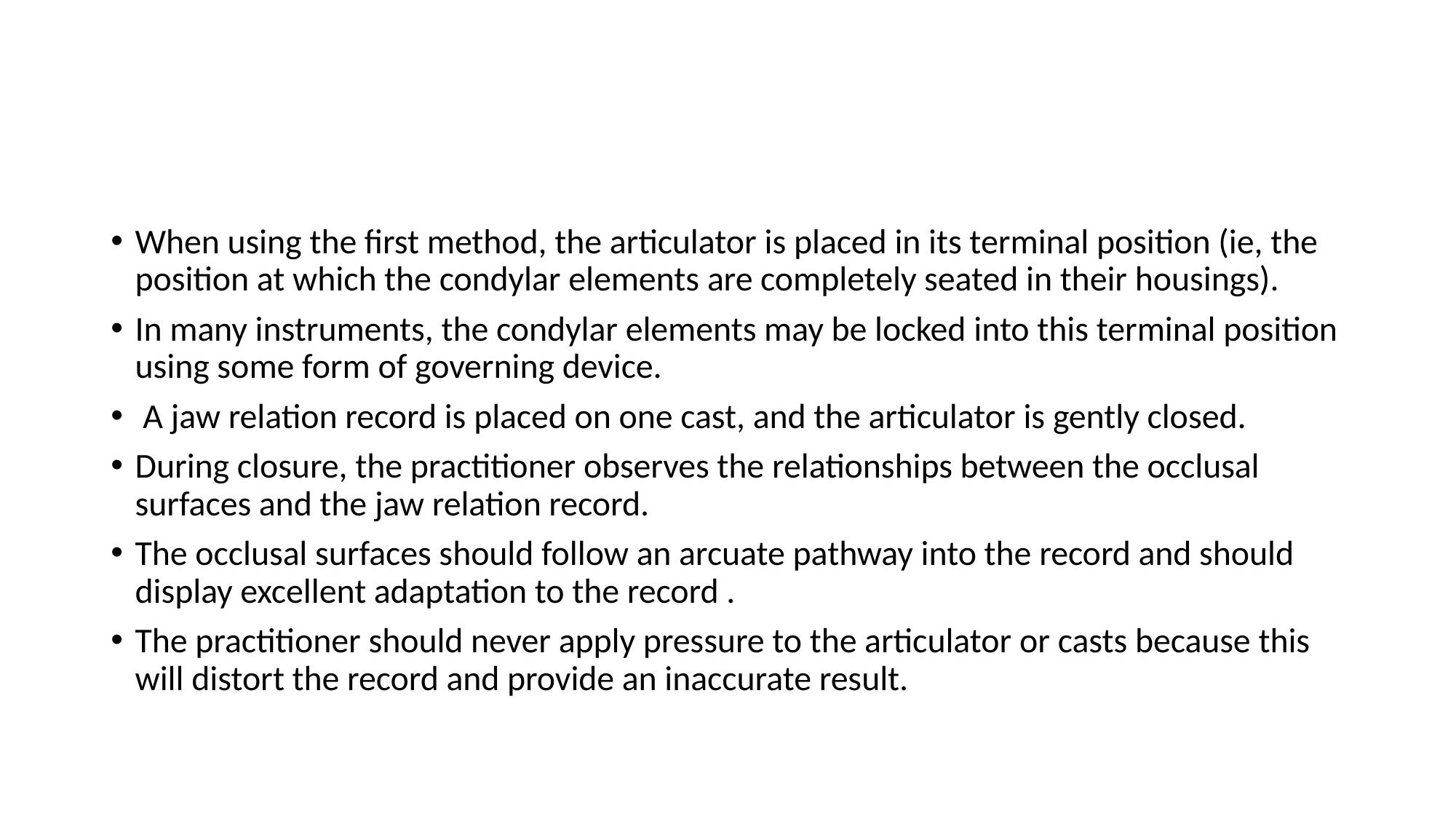

#
When using the first method, the articulator is placed in its terminal position (ie, the position at which the condylar elements are completely seated in their housings).
In many instruments, the condylar elements may be locked into this terminal position using some form of governing device.
 A jaw relation record is placed on one cast, and the articulator is gently closed.
During closure, the practitioner observes the relationships between the occlusal surfaces and the jaw relation record.
The occlusal surfaces should follow an arcuate pathway into the record and should display excellent adaptation to the record .
The practitioner should never apply pressure to the articulator or casts because this will distort the record and provide an inaccurate result.